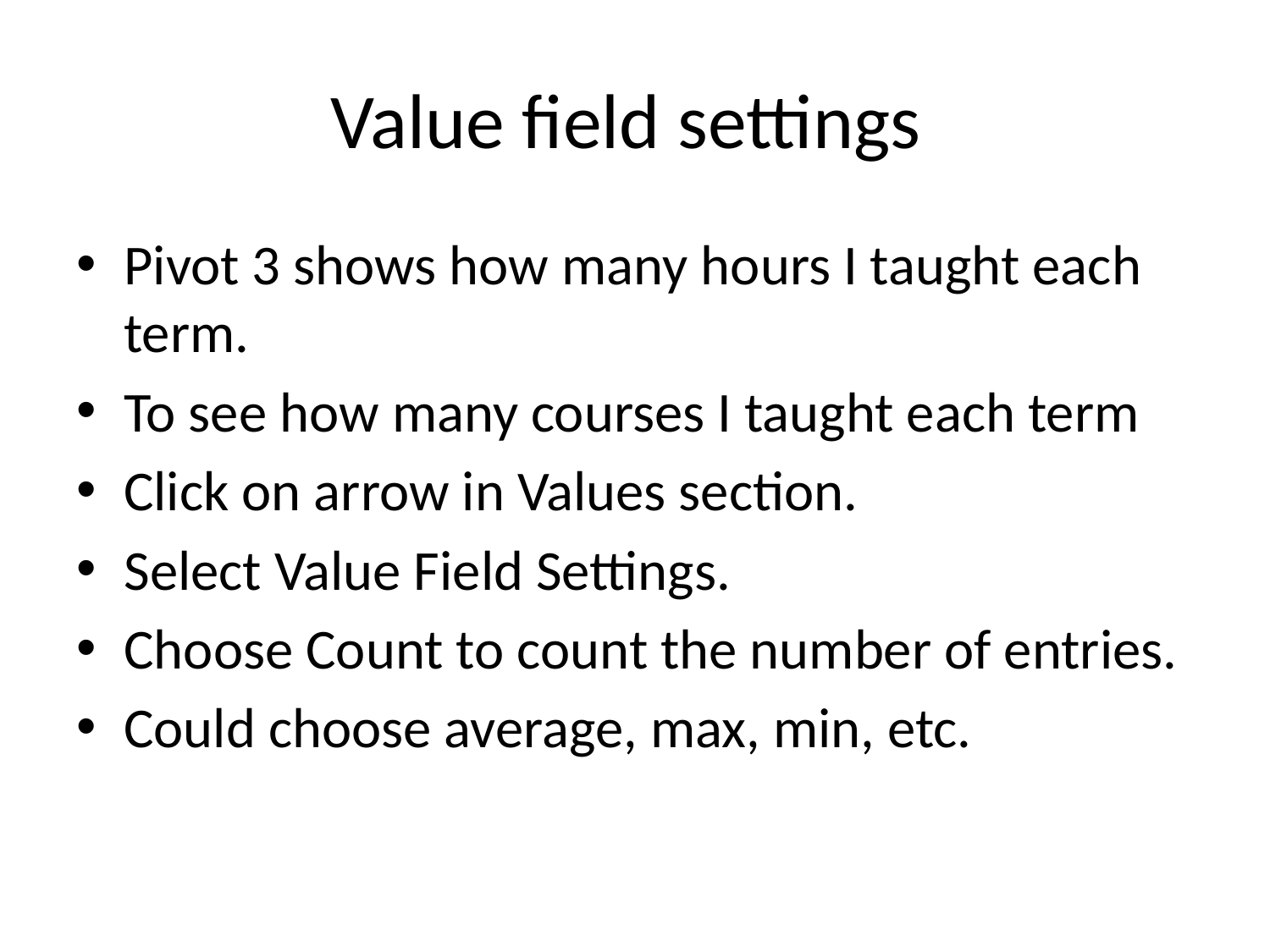

# Value field settings
Pivot 3 shows how many hours I taught each term.
To see how many courses I taught each term
Click on arrow in Values section.
Select Value Field Settings.
Choose Count to count the number of entries.
Could choose average, max, min, etc.